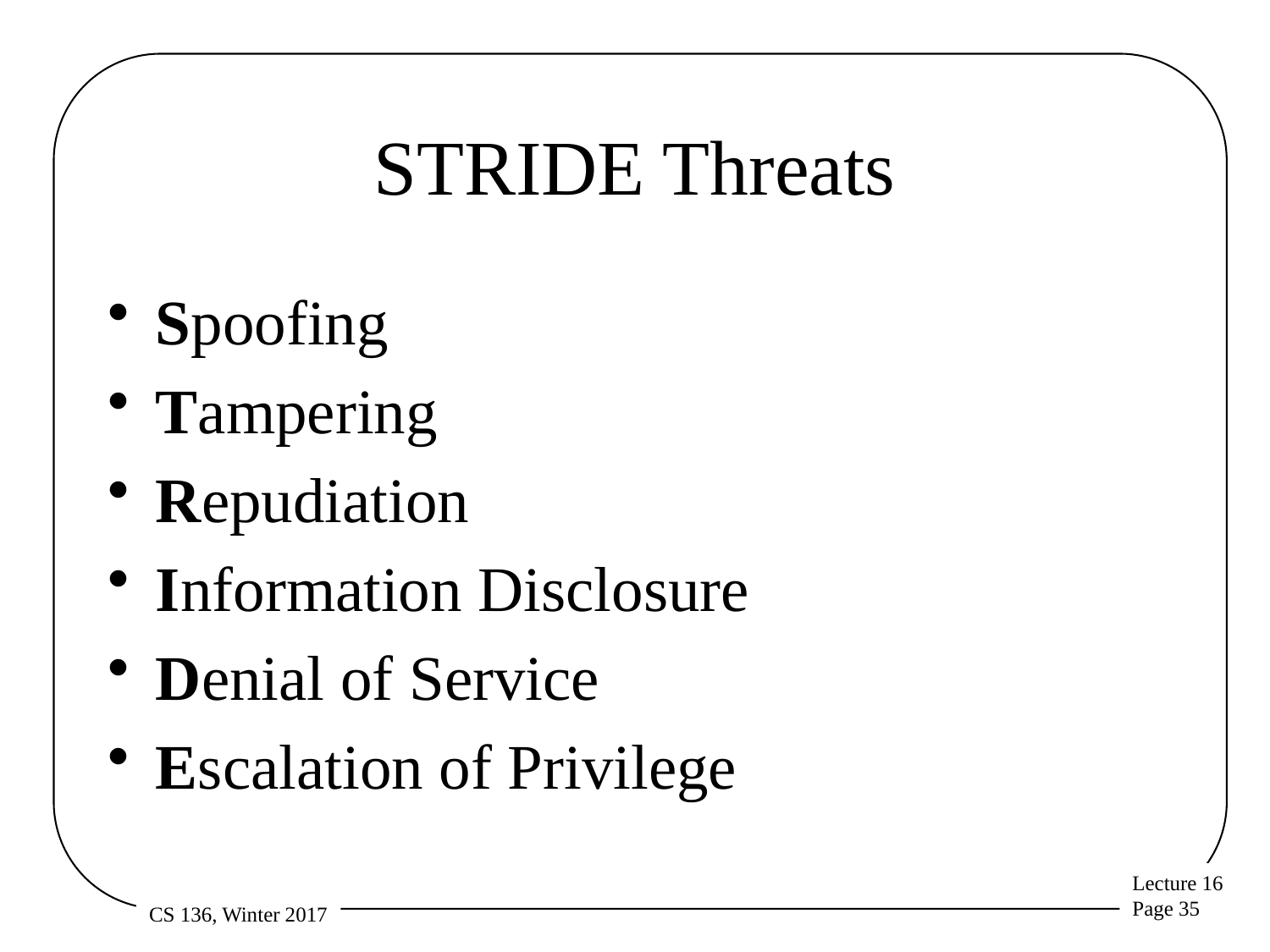

# STRIDE Threats
Spoofing
Tampering
Repudiation
Information Disclosure
Denial of Service
Escalation of Privilege